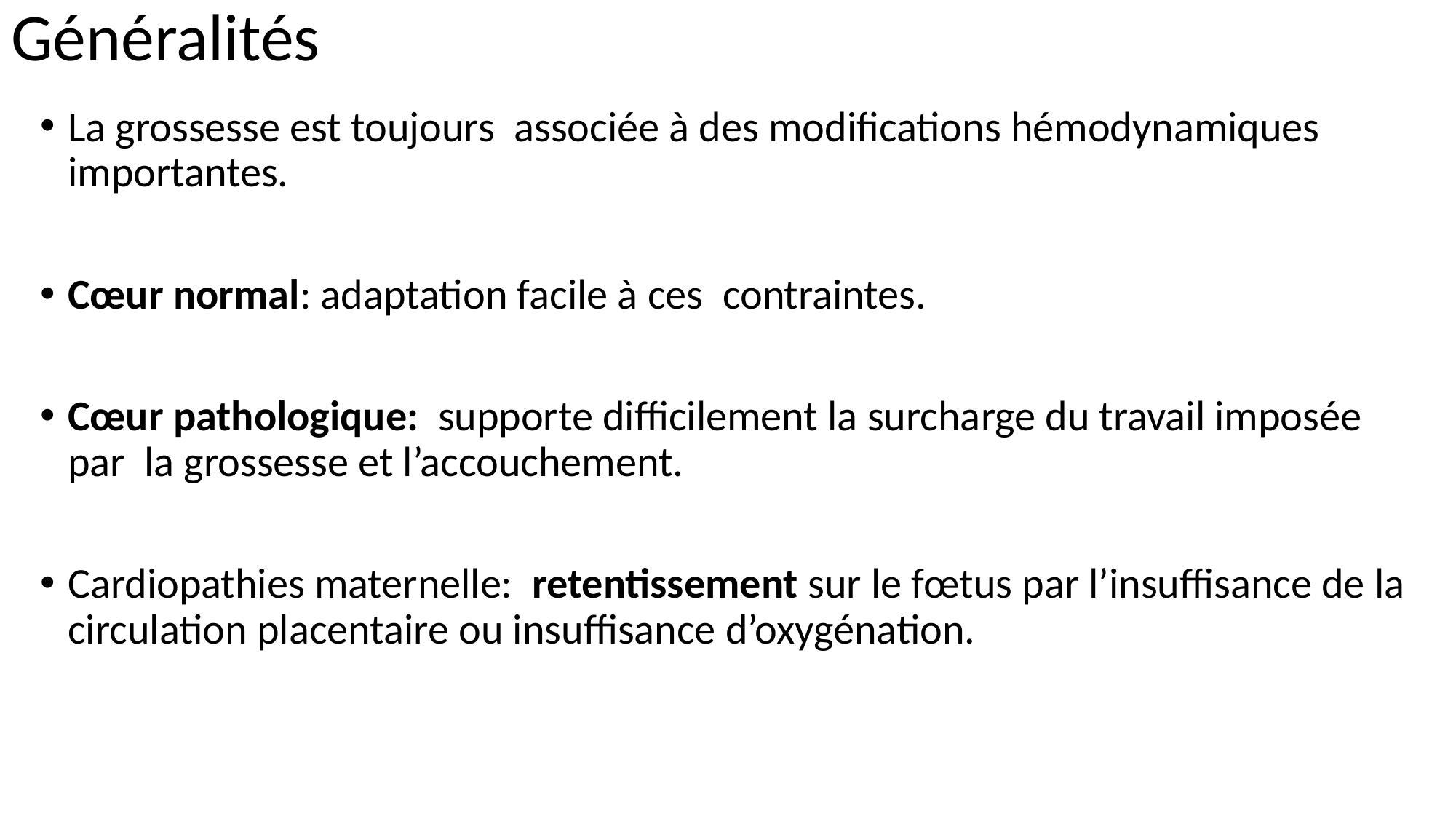

# Généralités
La grossesse est toujours  associée à des modifications hémodynamiques importantes.

Cœur normal: adaptation facile à ces  contraintes.

Cœur pathologique:  supporte difficilement la surcharge du travail imposée par  la grossesse et l’accouchement.

Cardiopathies maternelle:  retentissement sur le fœtus par l’insuffisance de la circulation placentaire ou insuffisance d’oxygénation.